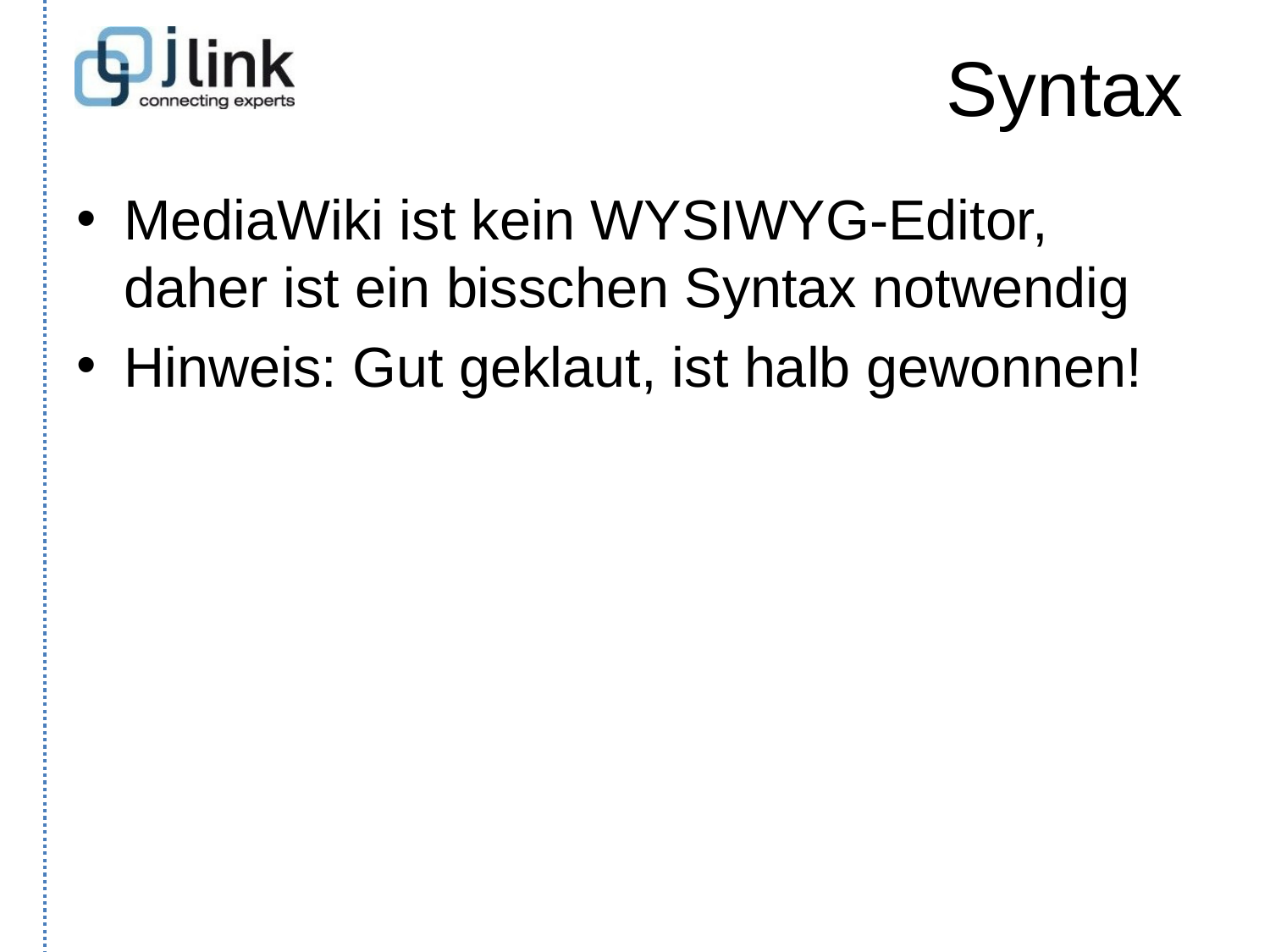

# Syntax
MediaWiki ist kein WYSIWYG-Editor, daher ist ein bisschen Syntax notwendig
Hinweis: Gut geklaut, ist halb gewonnen!